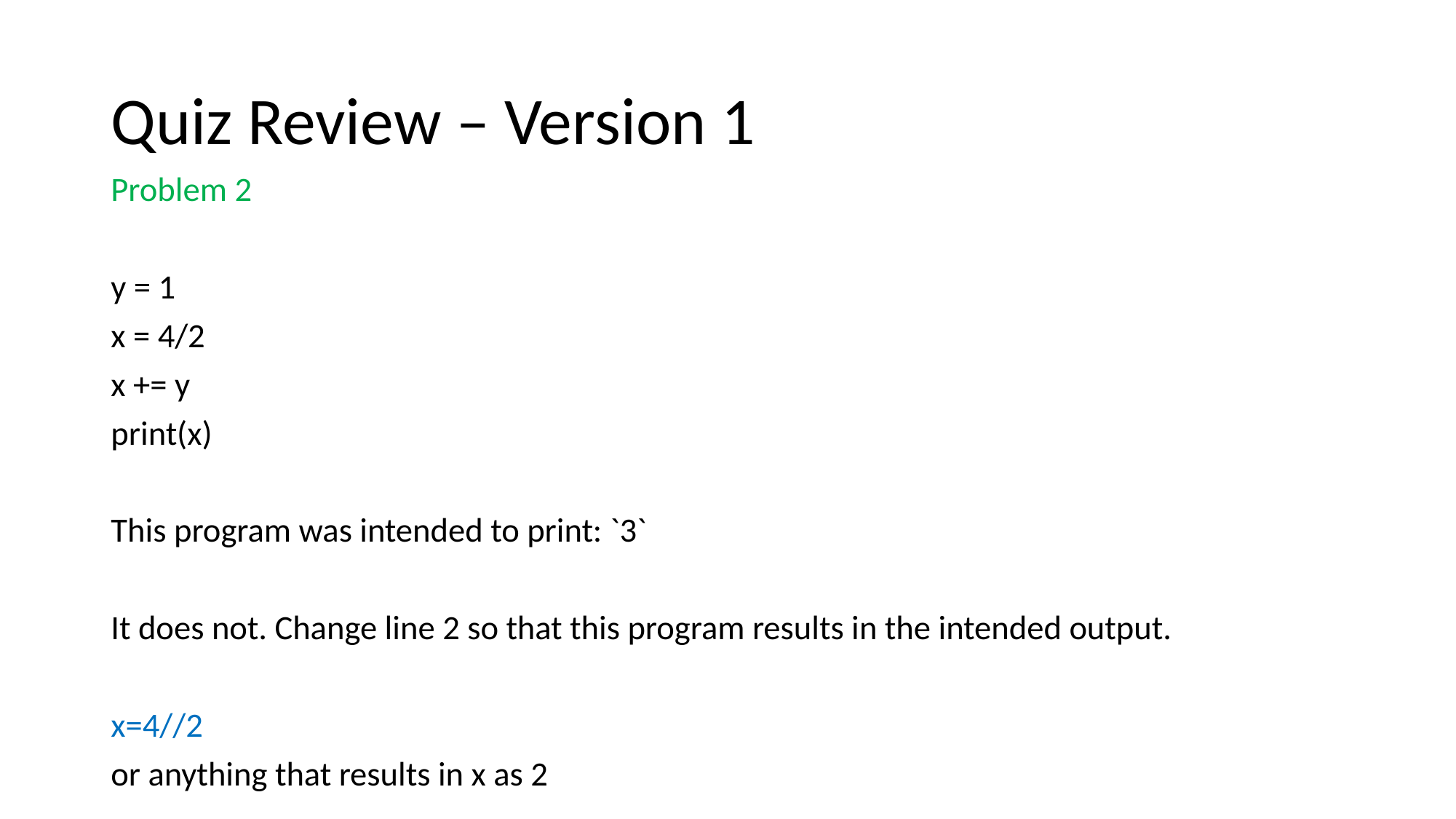

# Quiz Review – Version 1
Problem 2

y = 1
x = 4/2
x += y
print(x)

This program was intended to print: `3`

It does not. Change line 2 so that this program results in the intended output.

x=4//2
or anything that results in x as 2